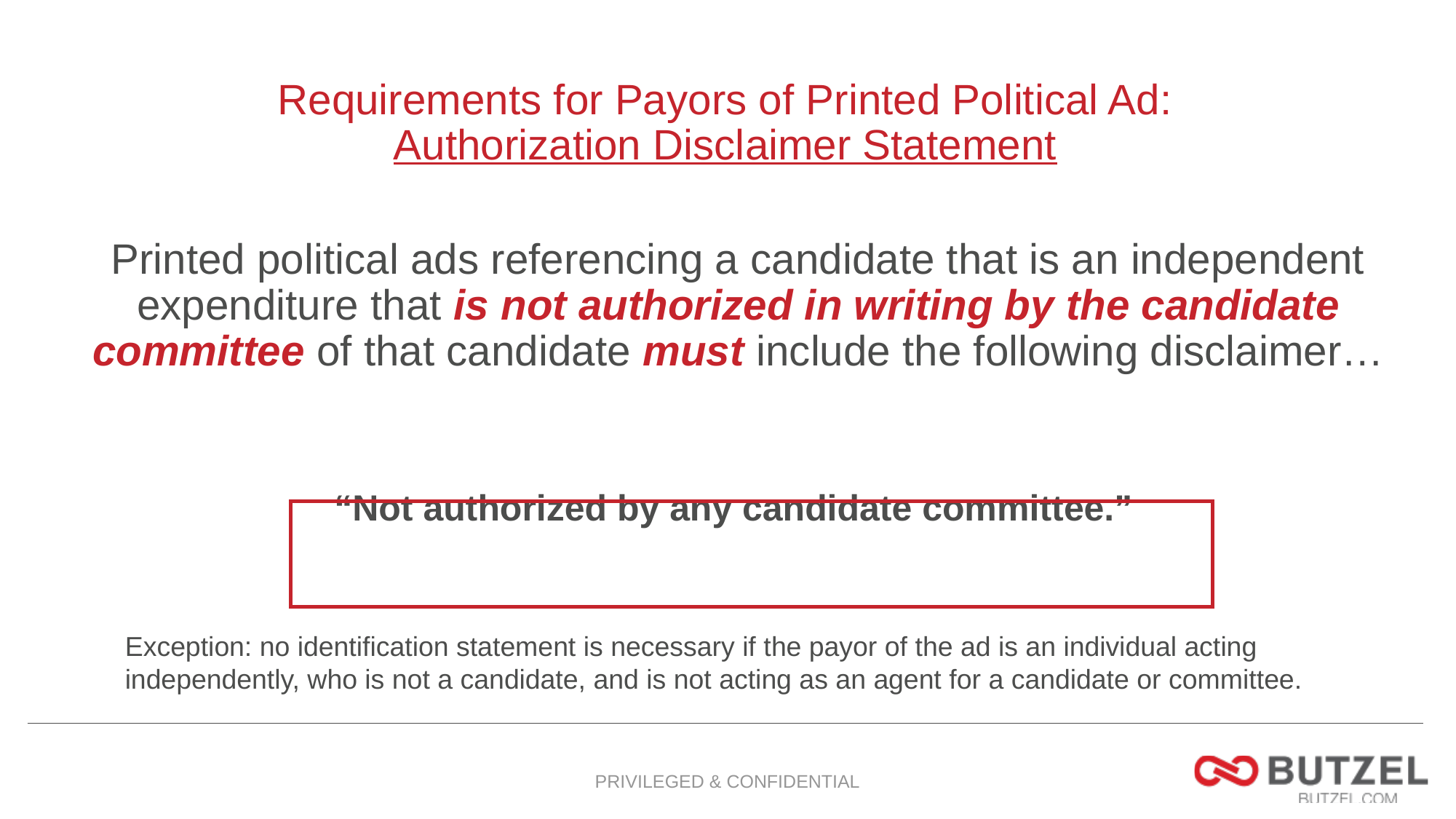

# Requirements for Payors of Printed Political Ad: Authorization Disclaimer Statement

Printed political ads referencing a candidate that is an independent expenditure that is not authorized in writing by the candidate committee of that candidate must include the following disclaimer…

“Not authorized by any candidate committee.”

Exception: no identification statement is necessary if the payor of the ad is an individual acting independently, who is not a candidate, and is not acting as an agent for a candidate or committee.
PRIVILEGED & CONFIDENTIAL